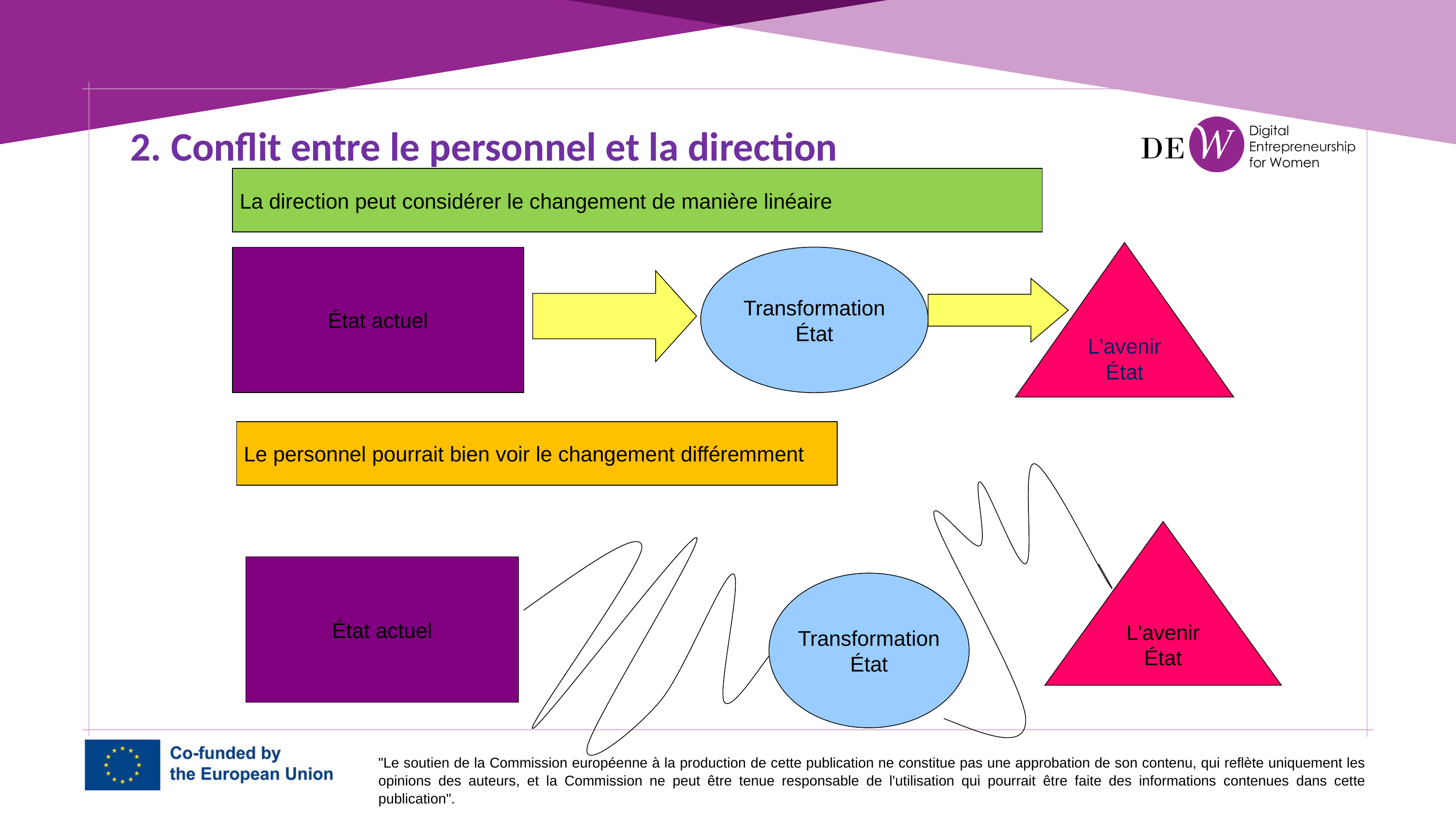

# 2. Conflit entre le personnel et la direction
La direction peut considérer le changement de manière linéaire
L'avenir
État
État actuel
Transformation
État

Le personnel pourrait bien voir le changement différemment

L'avenir
État

État actuel
Transformation
État